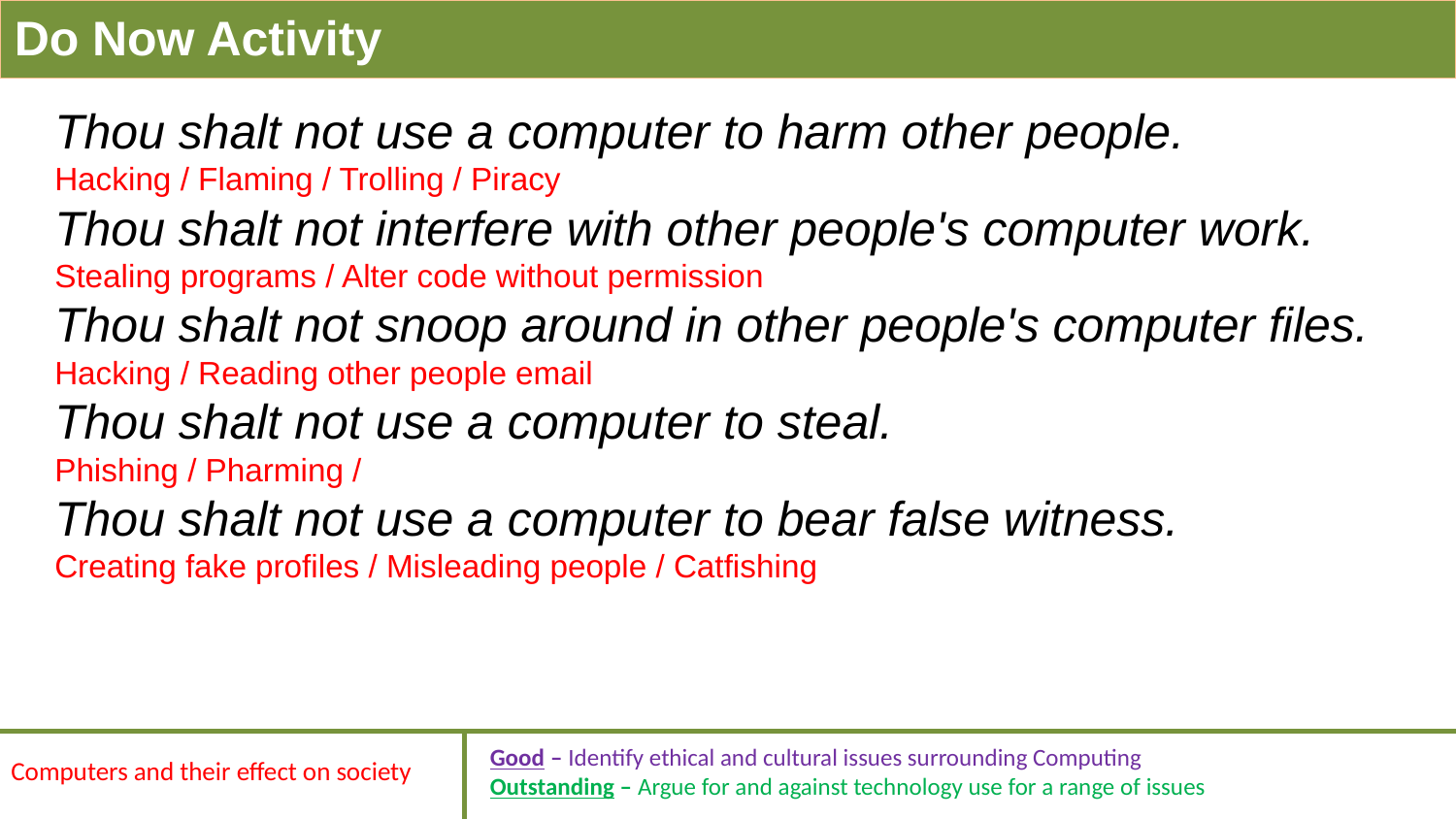

# Do Now Activity
Thou shalt not use a computer to harm other people.
Hacking / Flaming / Trolling / Piracy
Thou shalt not interfere with other people's computer work.
Stealing programs / Alter code without permission
Thou shalt not snoop around in other people's computer files.
Hacking / Reading other people email
Thou shalt not use a computer to steal.
Phishing / Pharming /
Thou shalt not use a computer to bear false witness.
Creating fake profiles / Misleading people / Catfishing